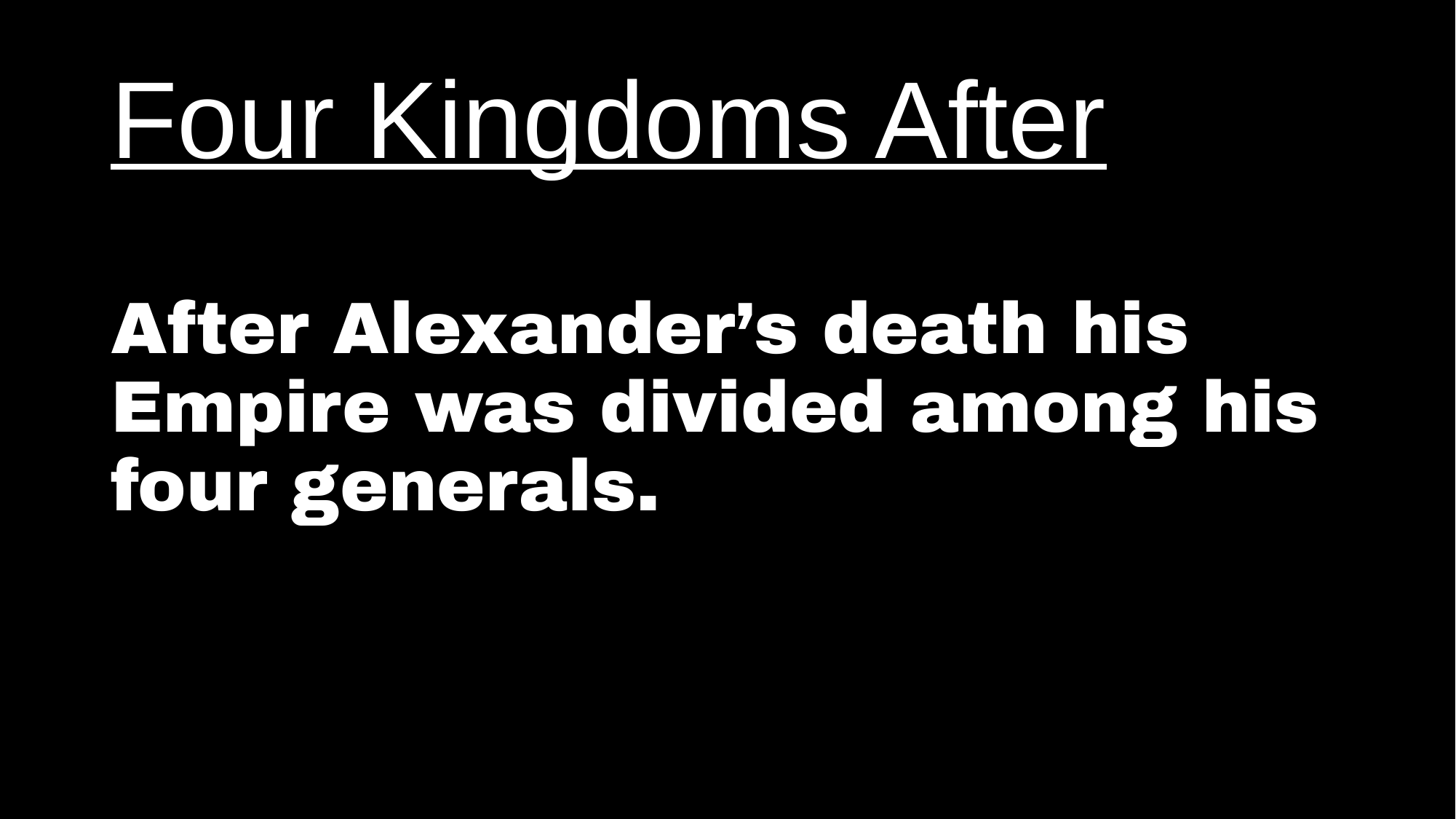

# Four Kingdoms After
After Alexander’s death his Empire was divided among his four generals.